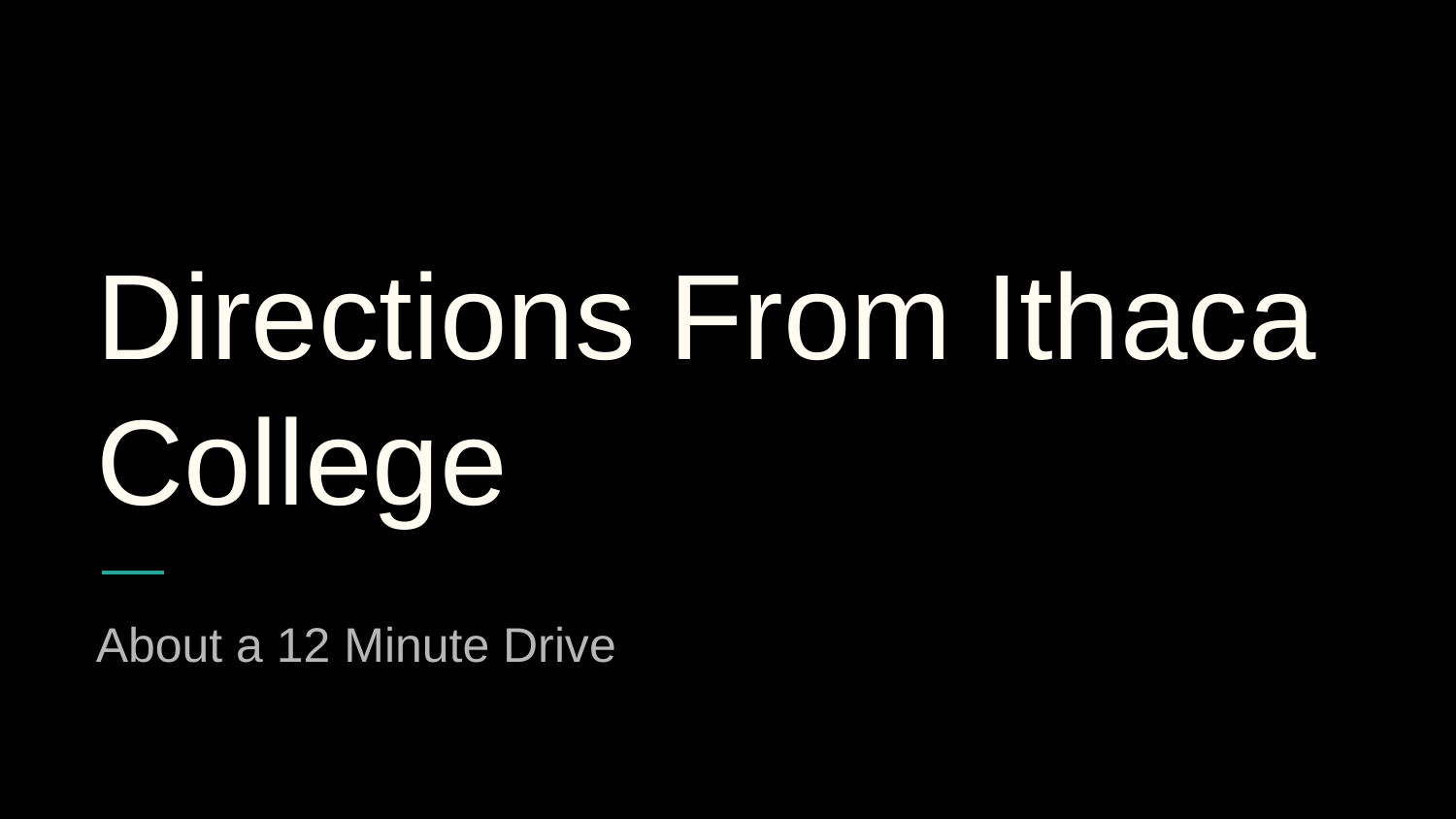

# Directions From Ithaca College
About a 12 Minute Drive